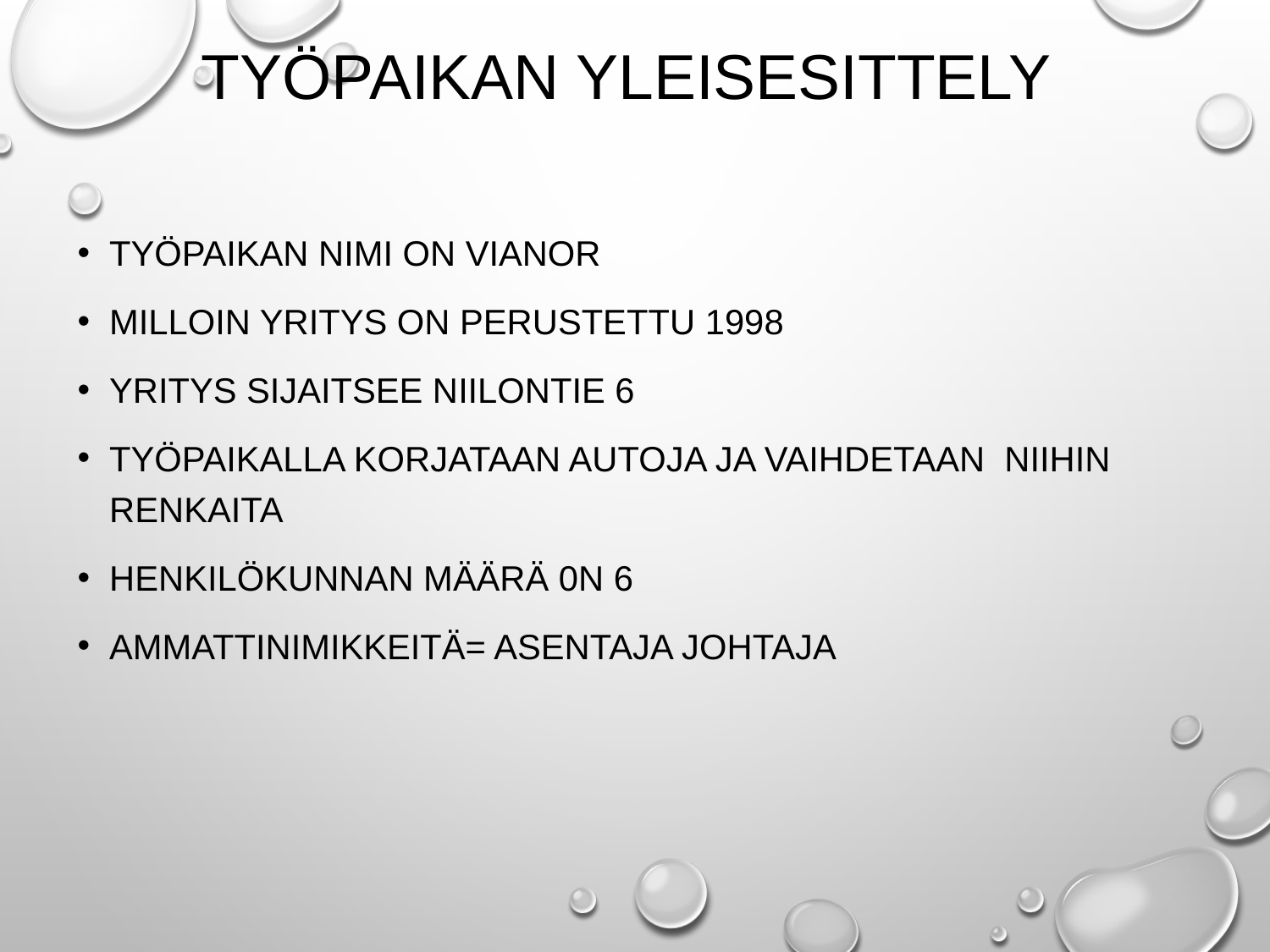

# Työpaikan yleisesittely

Työpaikan nimi on Vianor
Milloin yritys on perustettu 1998
Yritys sijaitsee Niilontie 6
Työpaikalla korjataan autoja ja vaihdetaan  niihin renkaita
Henkilökunnan määrä 0n 6
Ammattinimikkeitä= asentaja johtaja